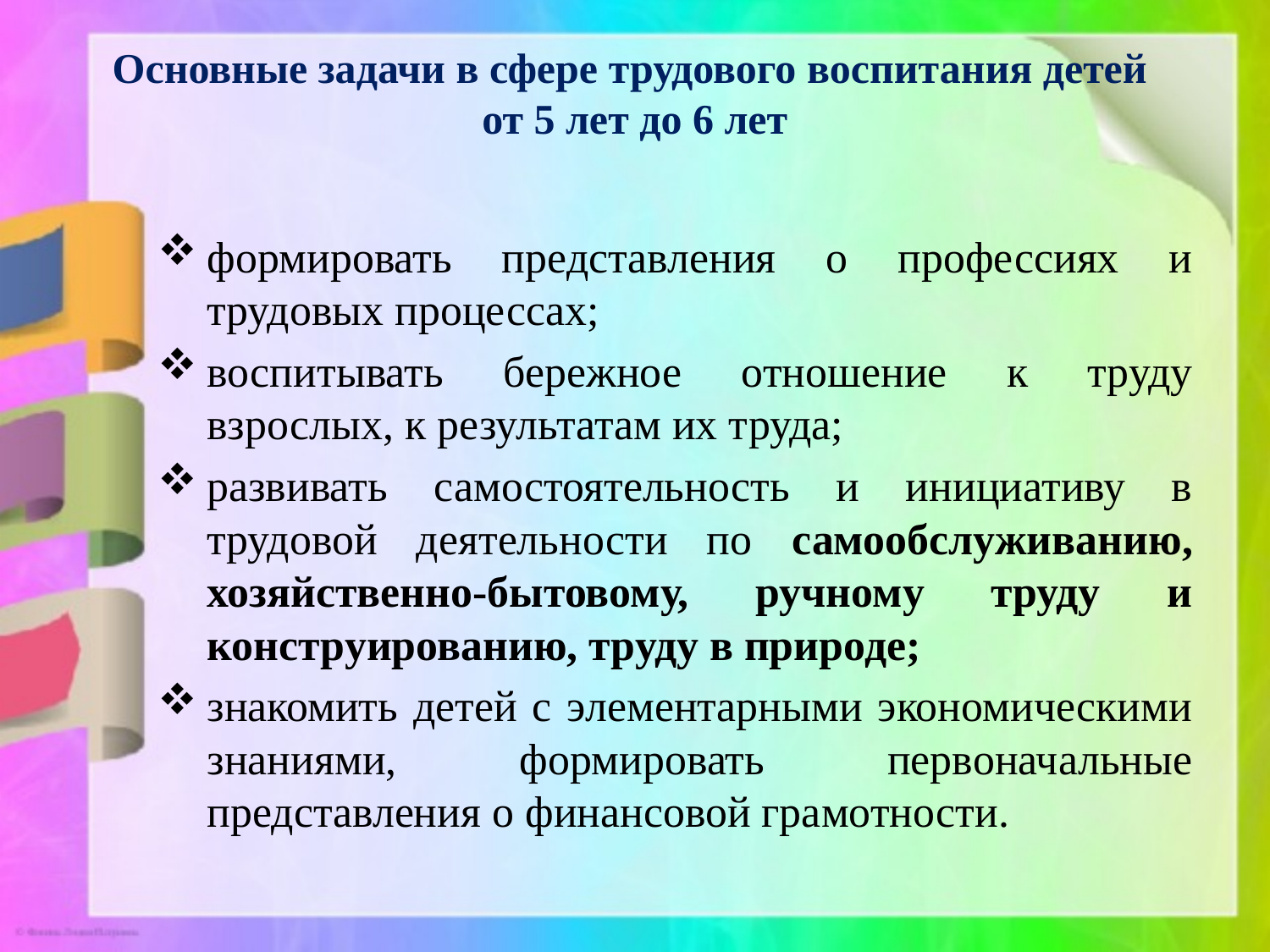

# Основные задачи в сфере трудового воспитания детей от 5 лет до 6 лет
формировать представления о профессиях и трудовых процессах;
воспитывать бережное отношение к труду взрослых, к результатам их труда;
развивать самостоятельность и инициативу в трудовой деятельности по самообслуживанию, хозяйственно-бытовому, ручному труду и конструированию, труду в природе;
знакомить детей с элементарными экономическими знаниями, формировать первоначальные представления о финансовой грамотности.